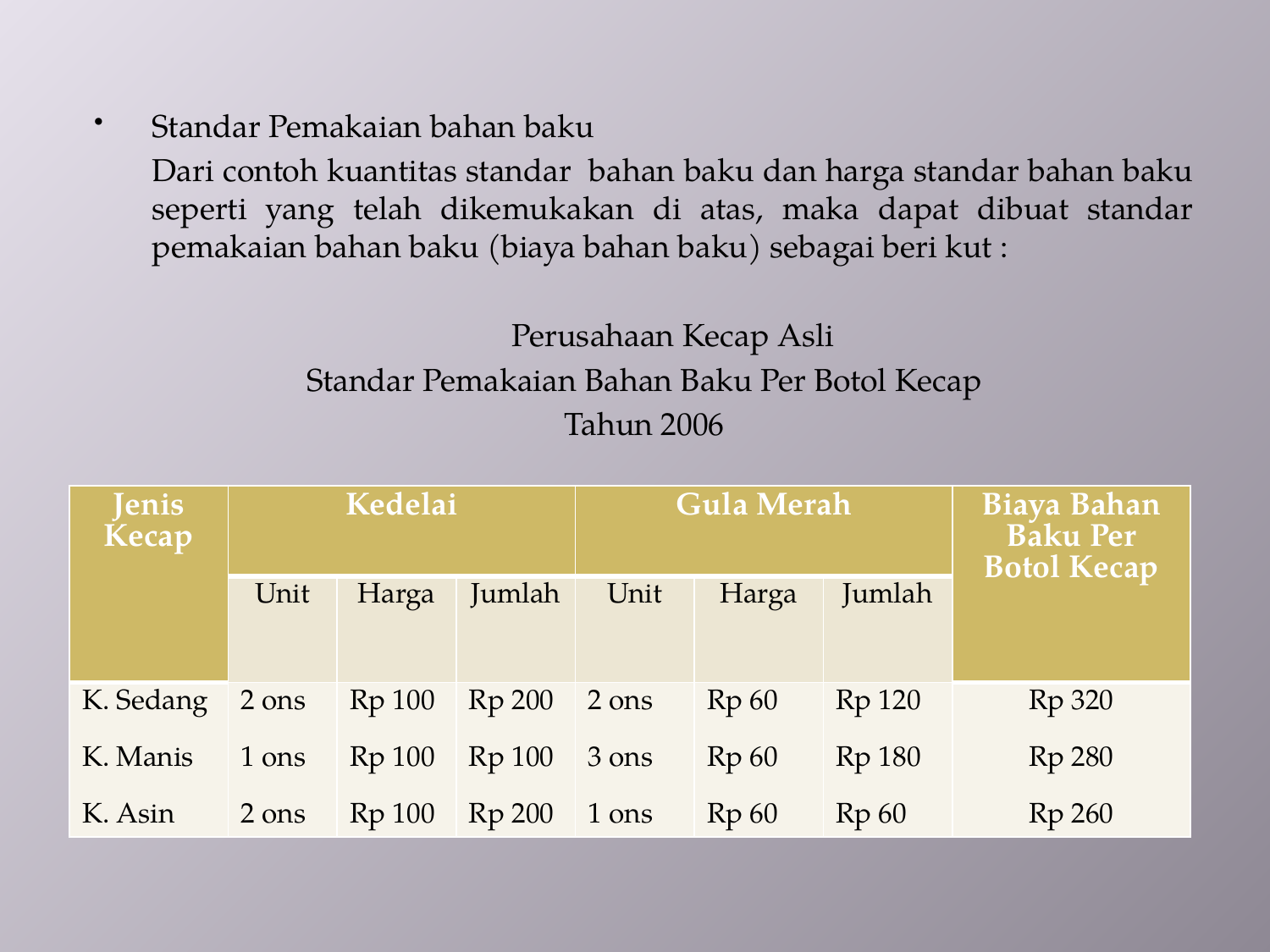

Standar Pemakaian bahan baku
	Dari contoh kuantitas standar  bahan baku dan harga standar bahan baku seperti yang telah dikemukakan di atas, maka dapat dibuat standar pemakaian bahan baku (biaya bahan baku) sebagai beri kut :

	Perusahaan Kecap Asli
Standar Pemakaian Bahan Baku Per Botol Kecap
Tahun 2006

| Jenis Kecap | Kedelai |  |  | Gula Merah |  |  | Biaya Bahan Baku Per Botol Kecap |
| --- | --- | --- | --- | --- | --- | --- | --- |
|  | Unit | Harga | Jumlah | Unit | Harga | Jumlah |  |
| K. Sedang K. Manis K. Asin | 2 ons 1 ons 2 ons | Rp 100 Rp 100 Rp 100 | Rp 200 Rp 100 Rp 200 | 2 ons 3 ons 1 ons | Rp 60 Rp 60 Rp 60 | Rp 120 Rp 180 Rp 60 | Rp 320 Rp 280 Rp 260 |